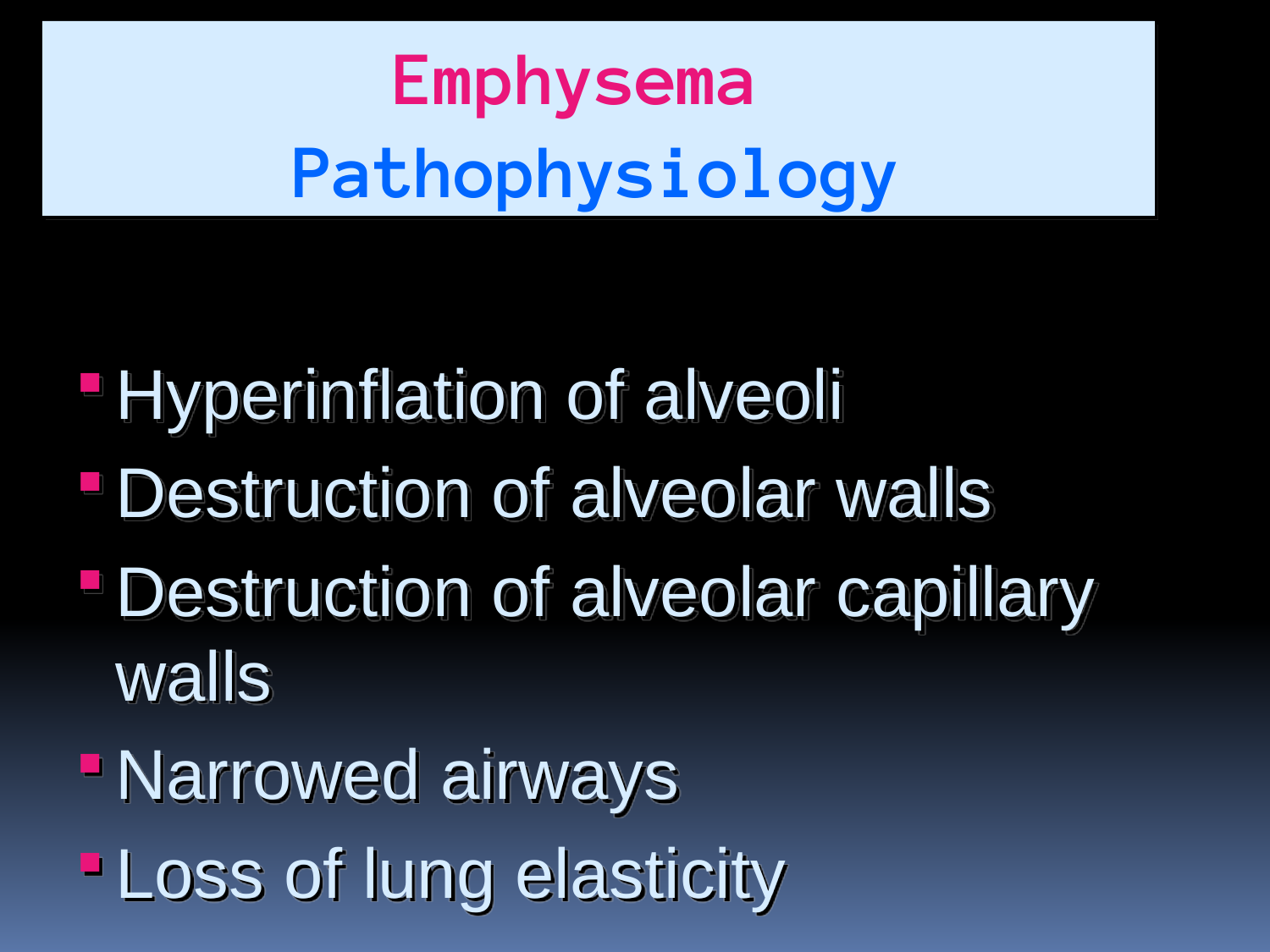

# Emphysema Pathophysiology

Hyperinflation of alveoli
Destruction of alveolar walls
Destruction of alveolar capillary walls
Narrowed airways
Loss of lung elasticity